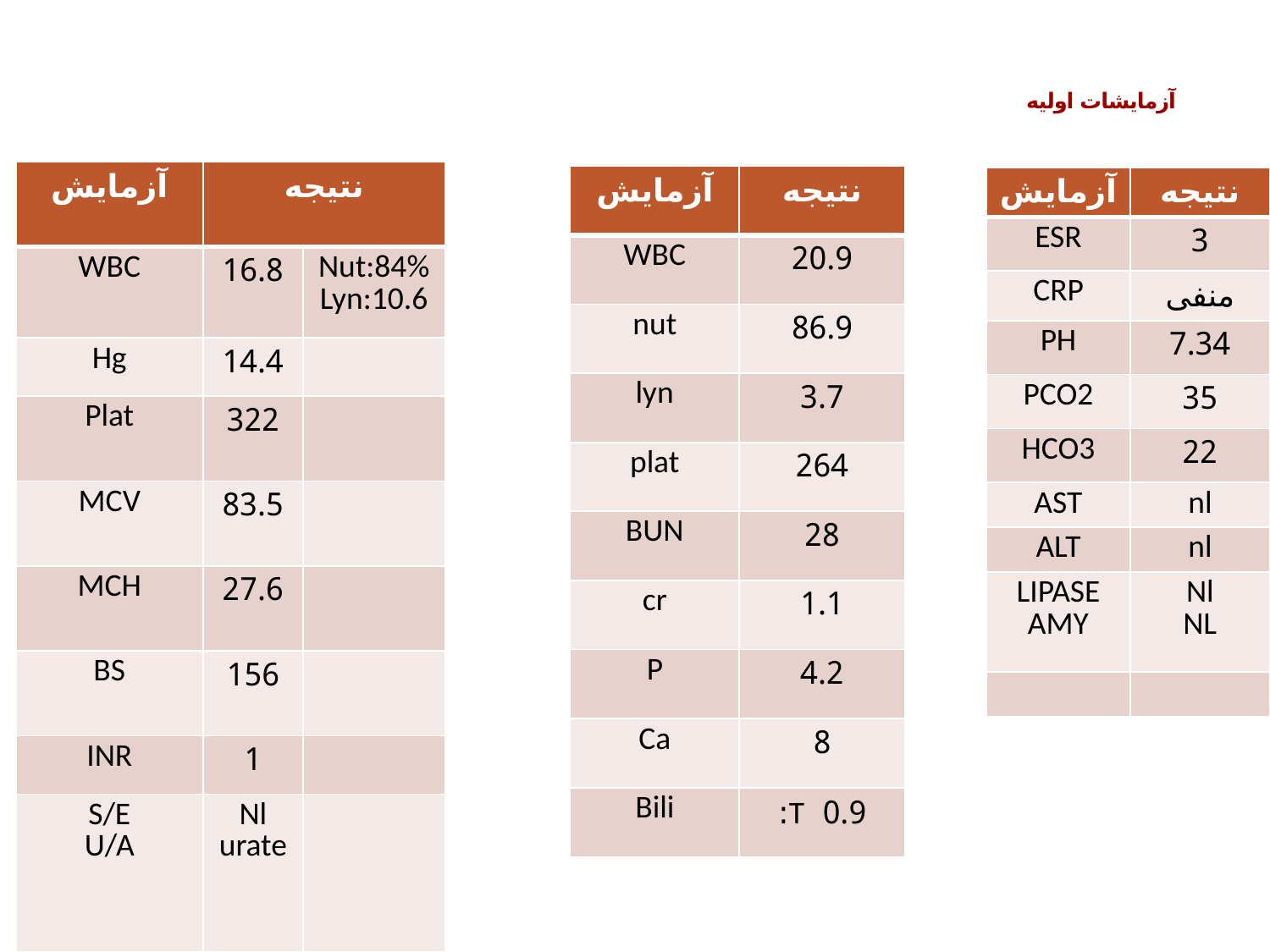

# آزمایشات اولیه
| آزمایش | نتیجه |  |
| --- | --- | --- |
| WBC | 16.8 | Nut:84% Lyn:10.6 |
| Hg | 14.4 |  |
| Plat | 322 |  |
| MCV | 83.5 |  |
| MCH | 27.6 |  |
| BS | 156 |  |
| INR | 1 |  |
| S/E U/A | Nl urate |  |
| آزمایش | نتیجه |
| --- | --- |
| WBC | 20.9 |
| nut | 86.9 |
| lyn | 3.7 |
| plat | 264 |
| BUN | 28 |
| cr | 1.1 |
| P | 4.2 |
| Ca | 8 |
| Bili | 0.9 T: |
| آزمایش | نتیجه |
| --- | --- |
| ESR | 3 |
| CRP | منفی |
| PH | 7.34 |
| PCO2 | 35 |
| HCO3 | 22 |
| AST | nl |
| ALT | nl |
| LIPASE AMY | Nl NL |
|  |  |